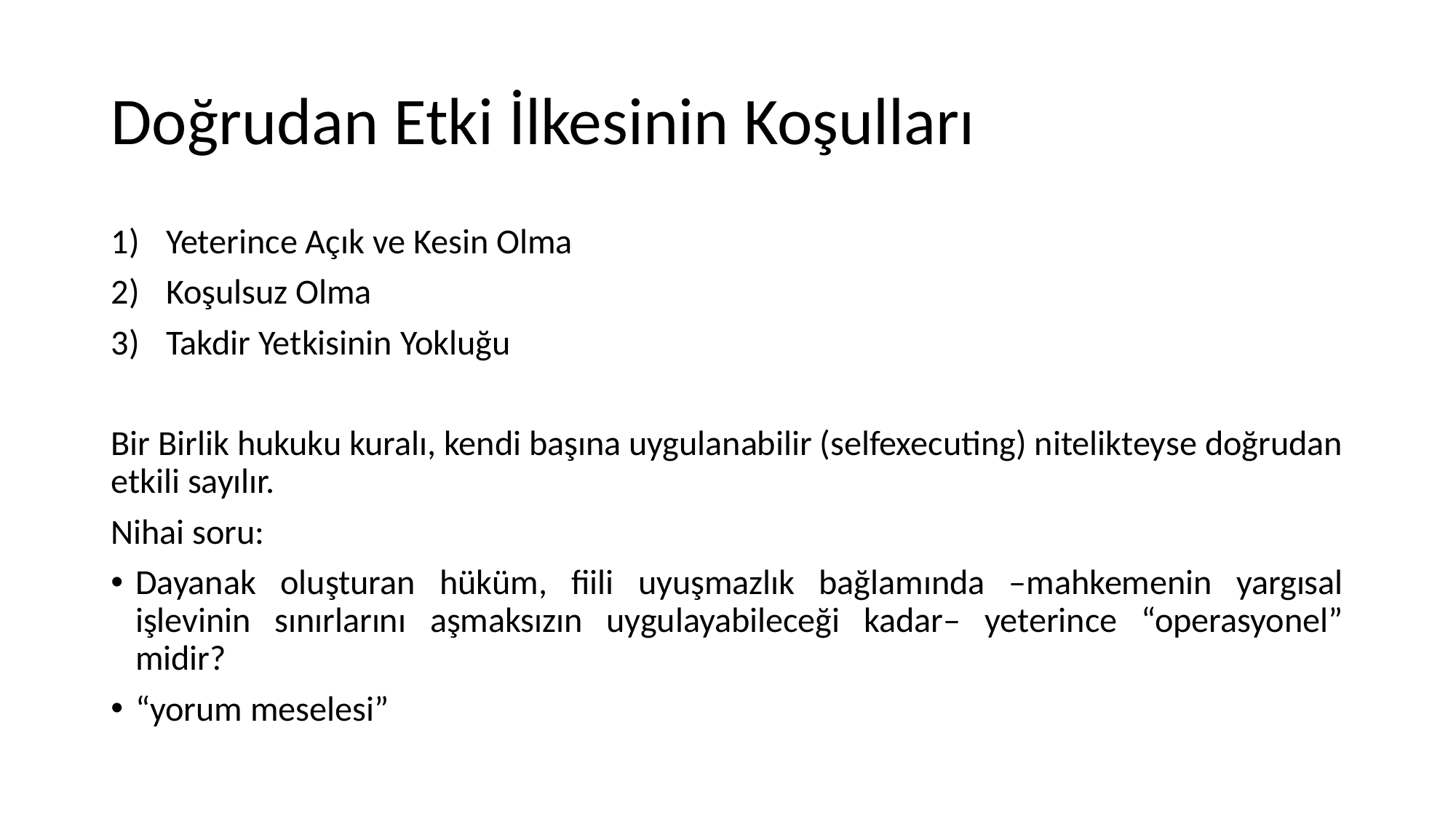

# Doğrudan Etki İlkesinin Koşulları
Yeterince Açık ve Kesin Olma
Koşulsuz Olma
Takdir Yetkisinin Yokluğu

Bir Birlik hukuku kuralı, kendi başına uygulanabilir (selfexecuting) nitelikteyse doğrudan etkili sayılır.
Nihai soru:
Dayanak oluşturan hüküm, fiili uyuşmazlık bağlamında –mahkemenin yargısal işlevinin sınırlarını aşmaksızın uygulayabileceği kadar– yeterince “operasyonel” midir?
“yorum meselesi”